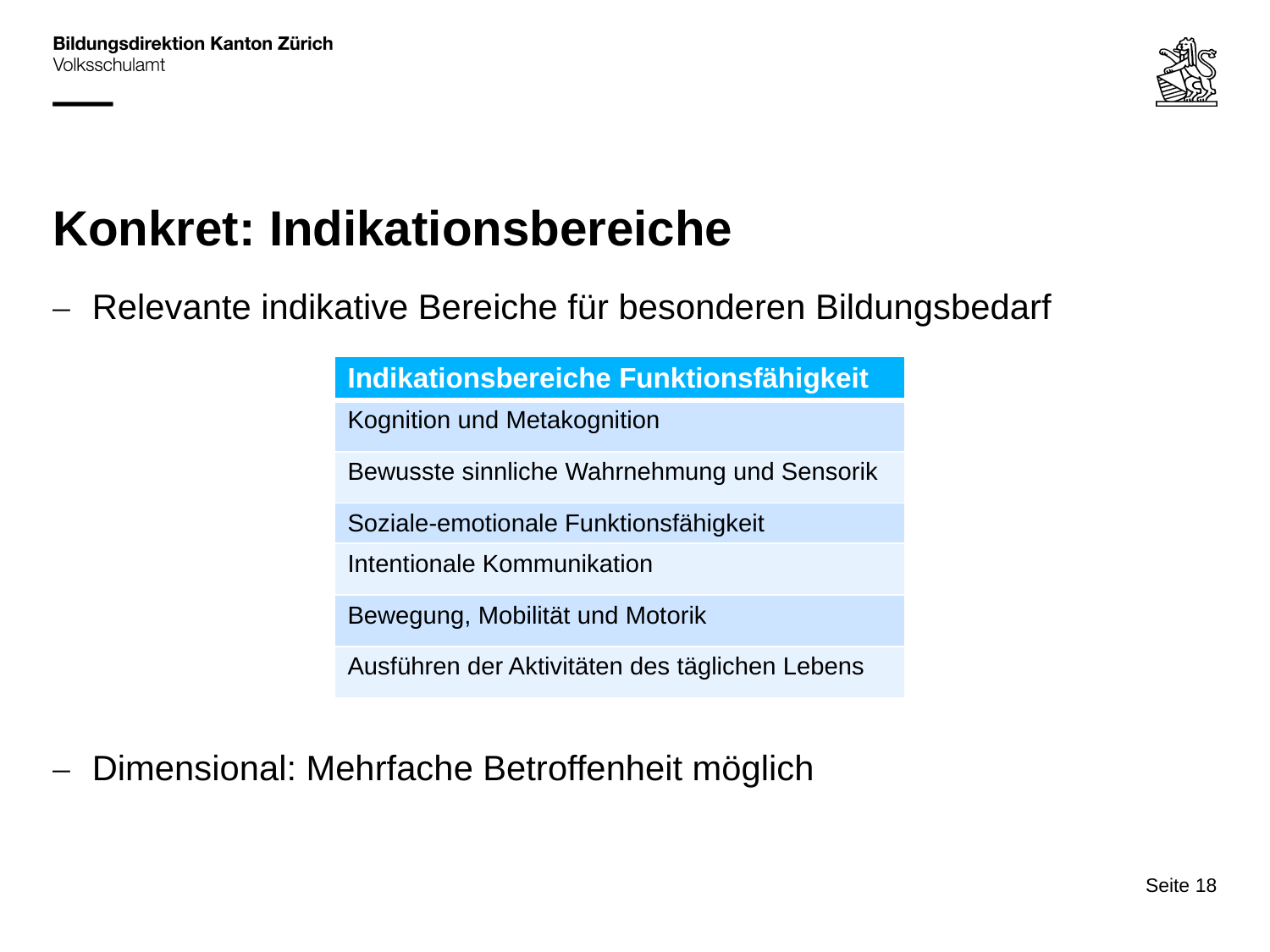

# Konkret: Indikationsbereiche
Relevante indikative Bereiche für besonderen Bildungsbedarf

Dimensional: Mehrfache Betroffenheit möglich

| Indikationsbereiche Funktionsfähigkeit |
| --- |
| Kognition und Metakognition |
| Bewusste sinnliche Wahrnehmung und Sensorik |
| Soziale-emotionale Funktionsfähigkeit |
| Intentionale Kommunikation |
| Bewegung, Mobilität und Motorik |
| Ausführen der Aktivitäten des täglichen Lebens |
Seite 18